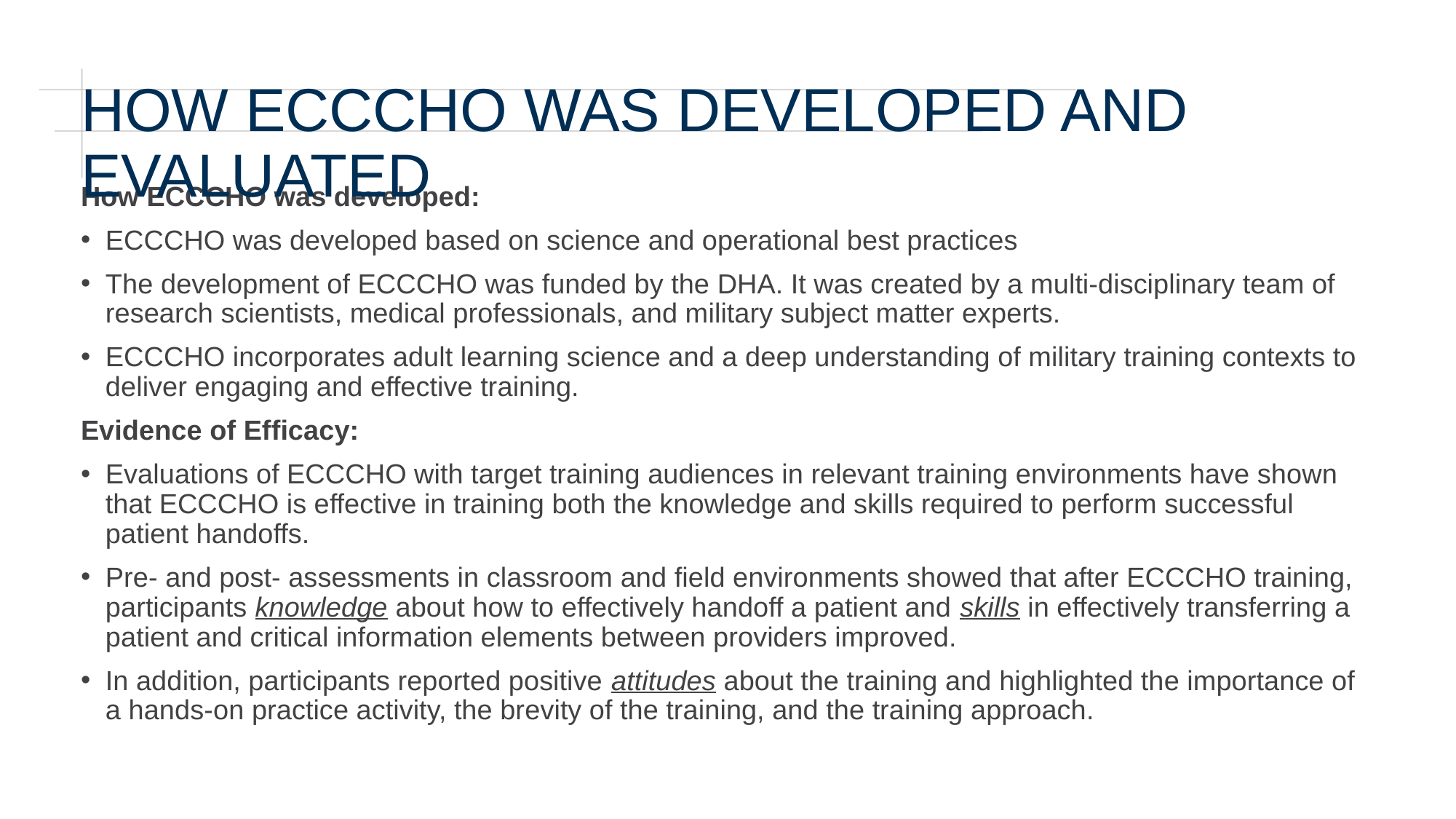

# How ECCCHo was Developed and Evaluated
How ECCCHO was developed:
ECCCHO was developed based on science and operational best practices
The development of ECCCHO was funded by the DHA. It was created by a multi-disciplinary team of research scientists, medical professionals, and military subject matter experts.
ECCCHO incorporates adult learning science and a deep understanding of military training contexts to deliver engaging and effective training.
Evidence of Efficacy:
Evaluations of ECCCHO with target training audiences in relevant training environments have shown that ECCCHO is effective in training both the knowledge and skills required to perform successful patient handoffs.
Pre- and post- assessments in classroom and field environments showed that after ECCCHO training, participants knowledge about how to effectively handoff a patient and skills in effectively transferring a patient and critical information elements between providers improved.
In addition, participants reported positive attitudes about the training and highlighted the importance of a hands-on practice activity, the brevity of the training, and the training approach.